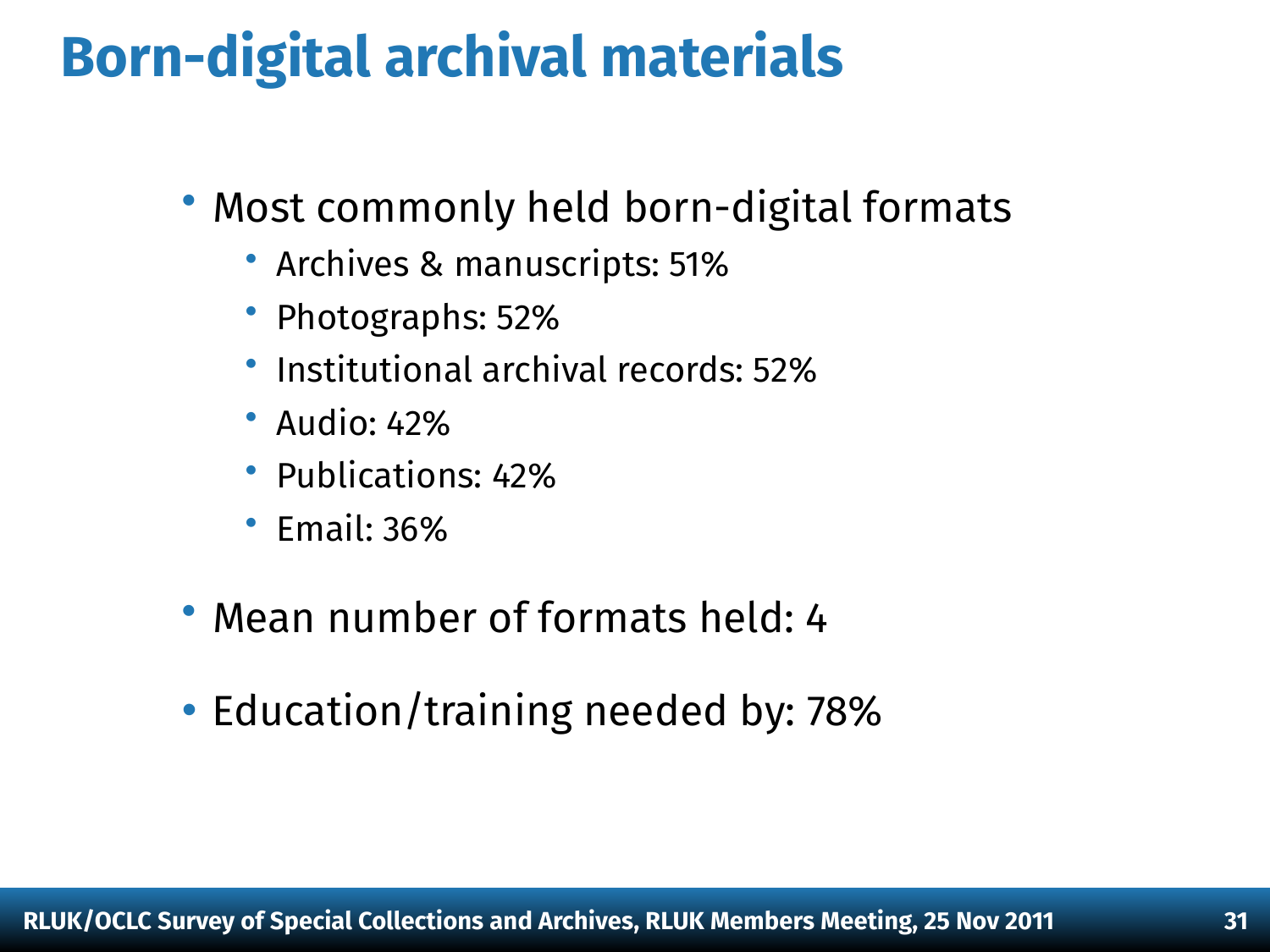

# Born-digital archival materials

Most commonly held born-digital formats
Archives & manuscripts: 51%
Photographs: 52%
Institutional archival records: 52%
Audio: 42%
Publications: 42%
Email: 36%

Mean number of formats held: 4

Education/training needed by: 78%